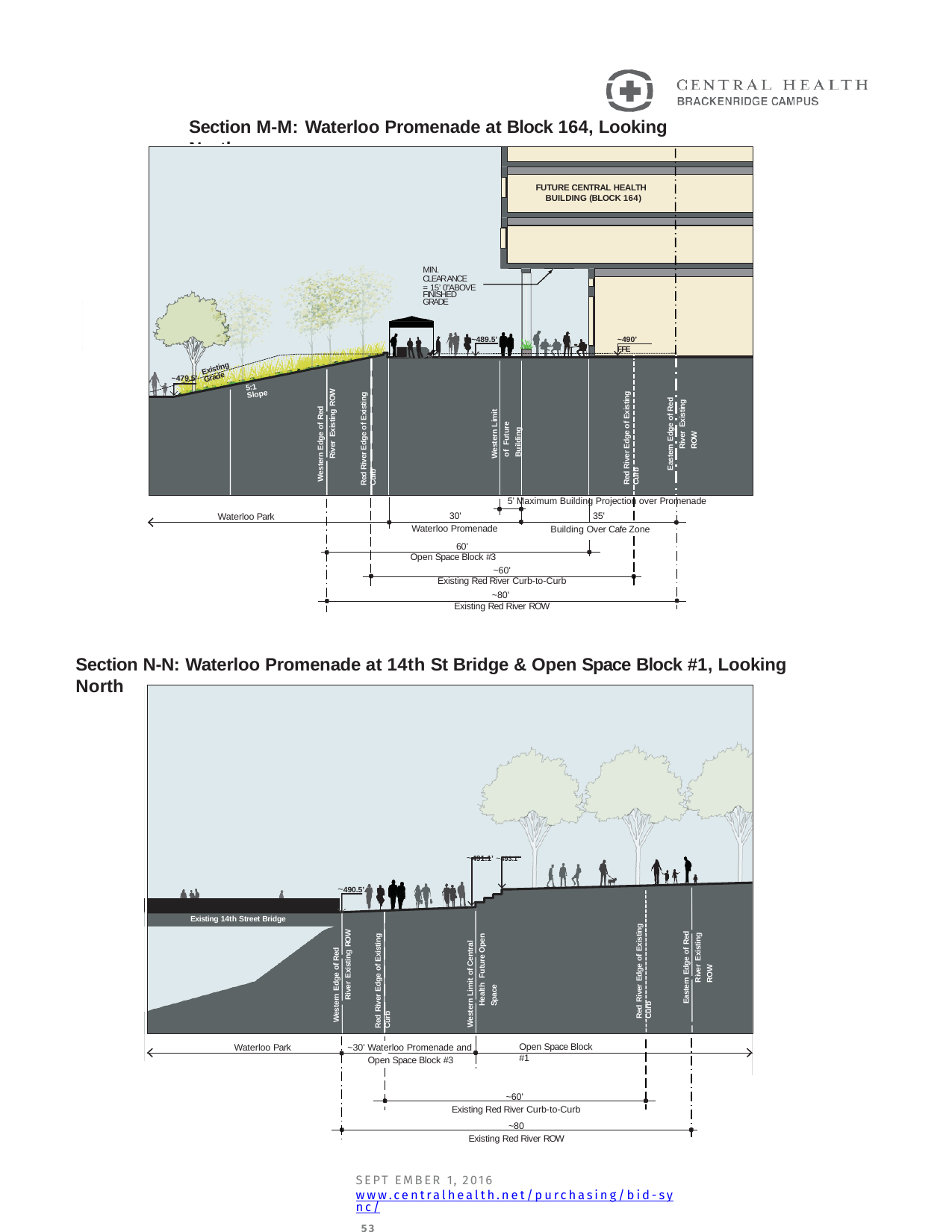

Section M-M: Waterloo Promenade at Block 164, Looking North

FUTURE CENTRAL HEALTH  BUILDING (BLOCK 164)

MIN. CLEARANCE
= 15’ 0’’ABOVE  FINISHED GRADE

~490’ FFE
~489.5’

Existing Grade
Red River Edge of Existing Curb
~479.5’
Red River Edge of Existing Curb
Eastern Edge of Red River  Existing ROW
5:1 Slope

Western Edge of Red River  Existing ROW
Western Limit of  Future Building
5’ Maximum Building Projection over Promenade

35'
30'

Waterloo Park
Waterloo Promenade  60'
Open Space Block #3

Building Over Cafe Zone

~60'
Existing Red River Curb-to-Curb
~80'
Existing Red River ROW

Section N-N: Waterloo Promenade at 14th St Bridge & Open Space Block #1, Looking North

~491.1’ ~493.1’

~490.5’

Red River Edge of Existing Curb
Existing 14th Street Bridge
Eastern Edge of Red River  Existing ROW
Western Limit of Central Health  Future Open Space
Red River Edge of Existing Curb
Western Edge of Red River  Existing ROW

Open Space Block #1

~30' Waterloo Promenade and
Waterloo Park

Open Space Block #3

~60'
Existing Red River Curb-to-Curb
~80
Existing Red River ROW

SEPT EMBER 1, 2016 www.centralhealth.net/purchasing/bid-sync/ 53